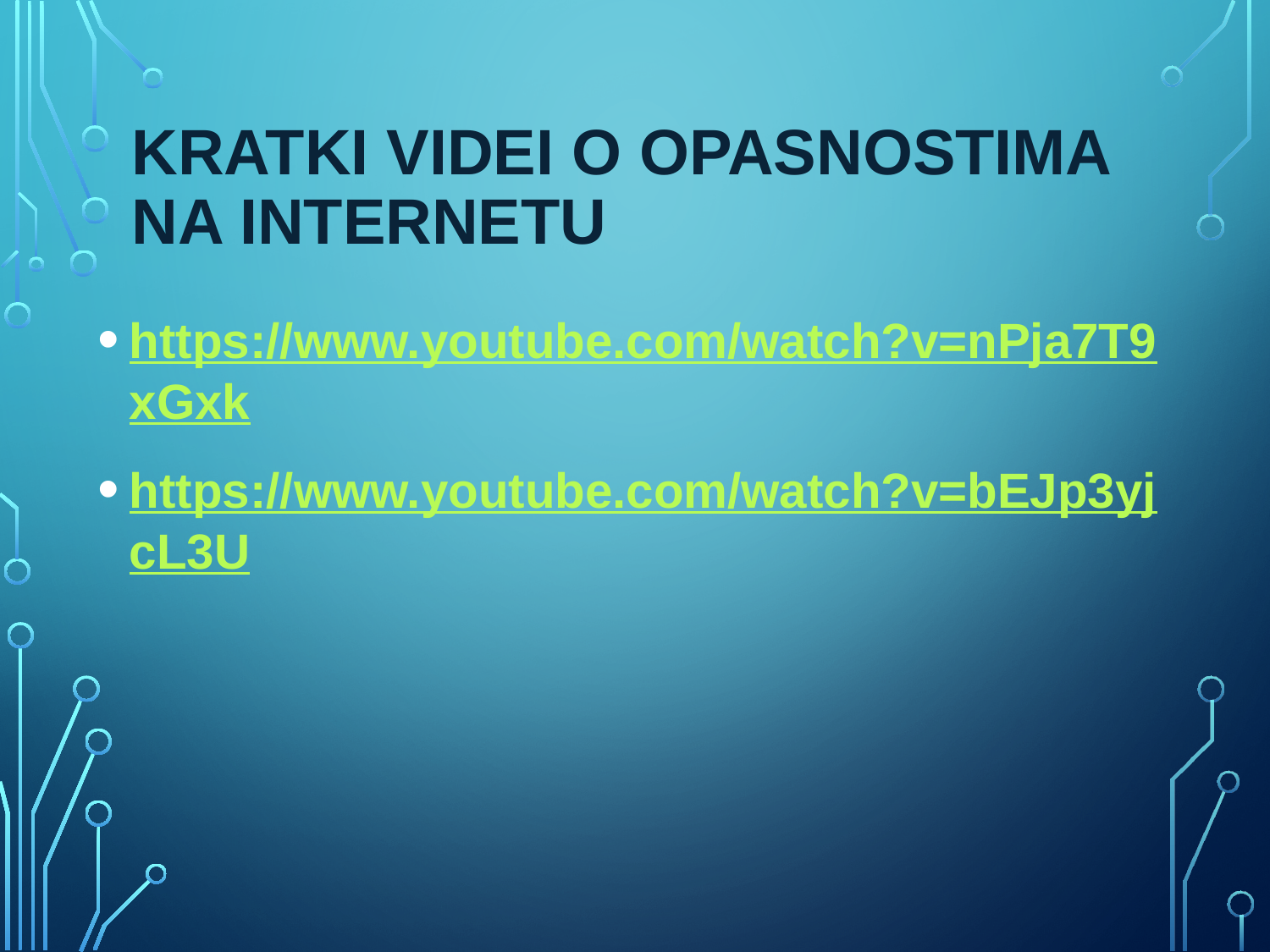

# Kratki videi o opasnostima na internetu
https://www.youtube.com/watch?v=nPja7T9xGxk
https://www.youtube.com/watch?v=bEJp3yjcL3U